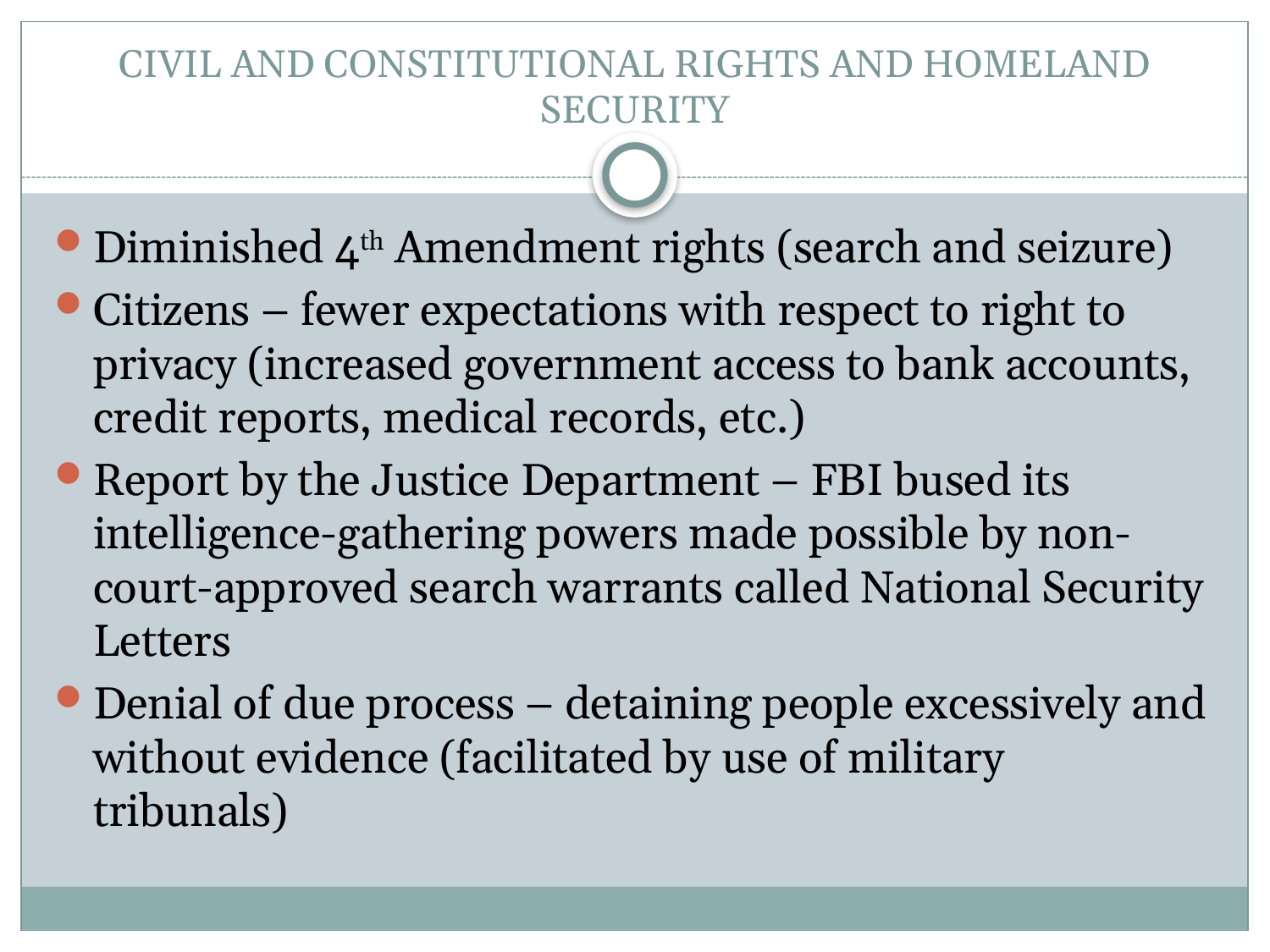

# CIVIL AND CONSTITUTIONAL RIGHTS AND HOMELAND SECURITY
Diminished 4th Amendment rights (search and seizure)
Citizens – fewer expectations with respect to right to privacy (increased government access to bank accounts, credit reports, medical records, etc.)
Report by the Justice Department – FBI bused its intelligence-gathering powers made possible by non-court-approved search warrants called National Security Letters
Denial of due process – detaining people excessively and without evidence (facilitated by use of military tribunals)